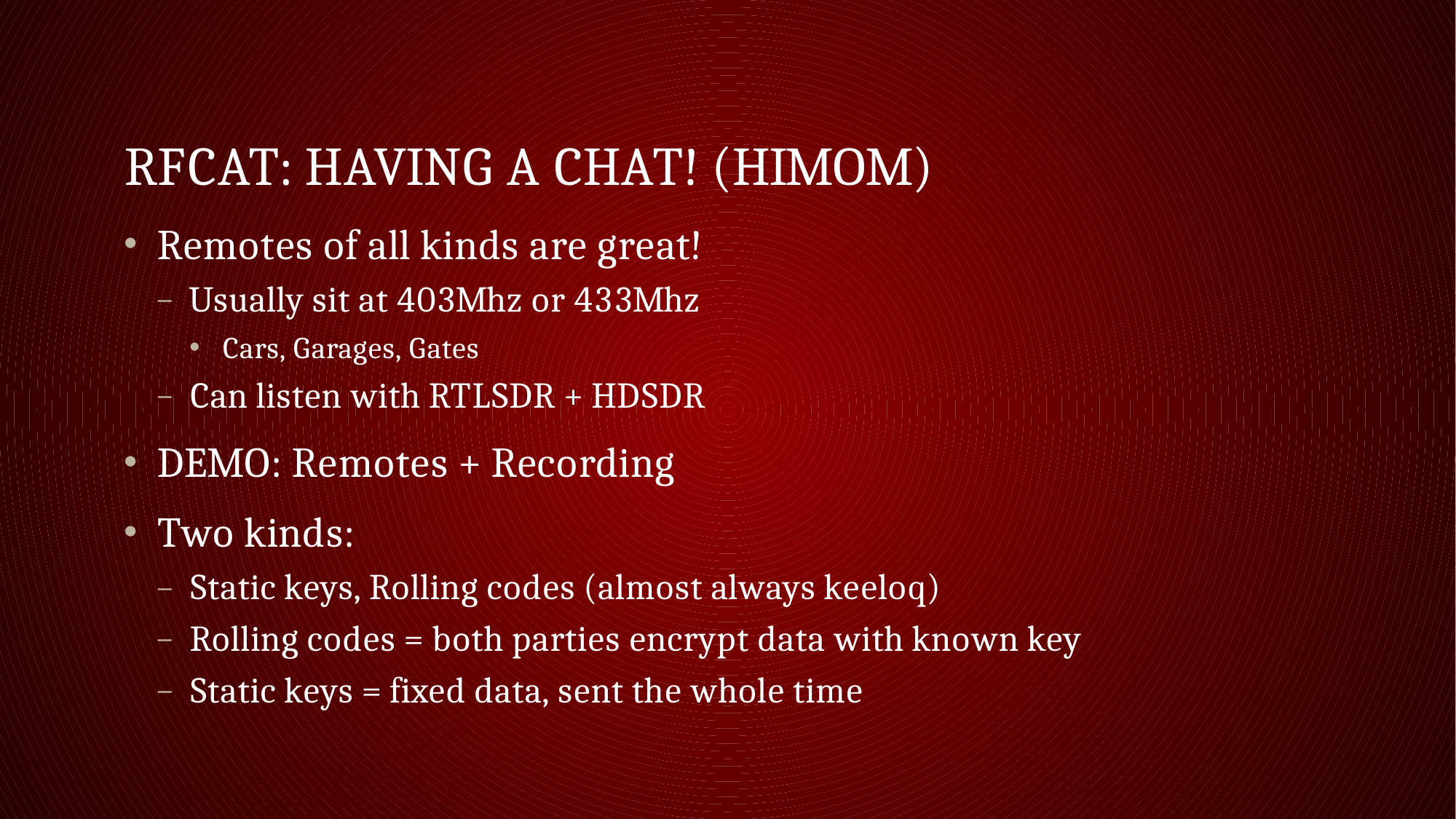

# RFCAT: Having a chat! (HIMOM)
Remotes of all kinds are great!
Usually sit at 403Mhz or 433Mhz
Cars, Garages, Gates
Can listen with RTLSDR + HDSDR
DEMO: Remotes + Recording
Two kinds:
Static keys, Rolling codes (almost always keeloq)
Rolling codes = both parties encrypt data with known key
Static keys = fixed data, sent the whole time